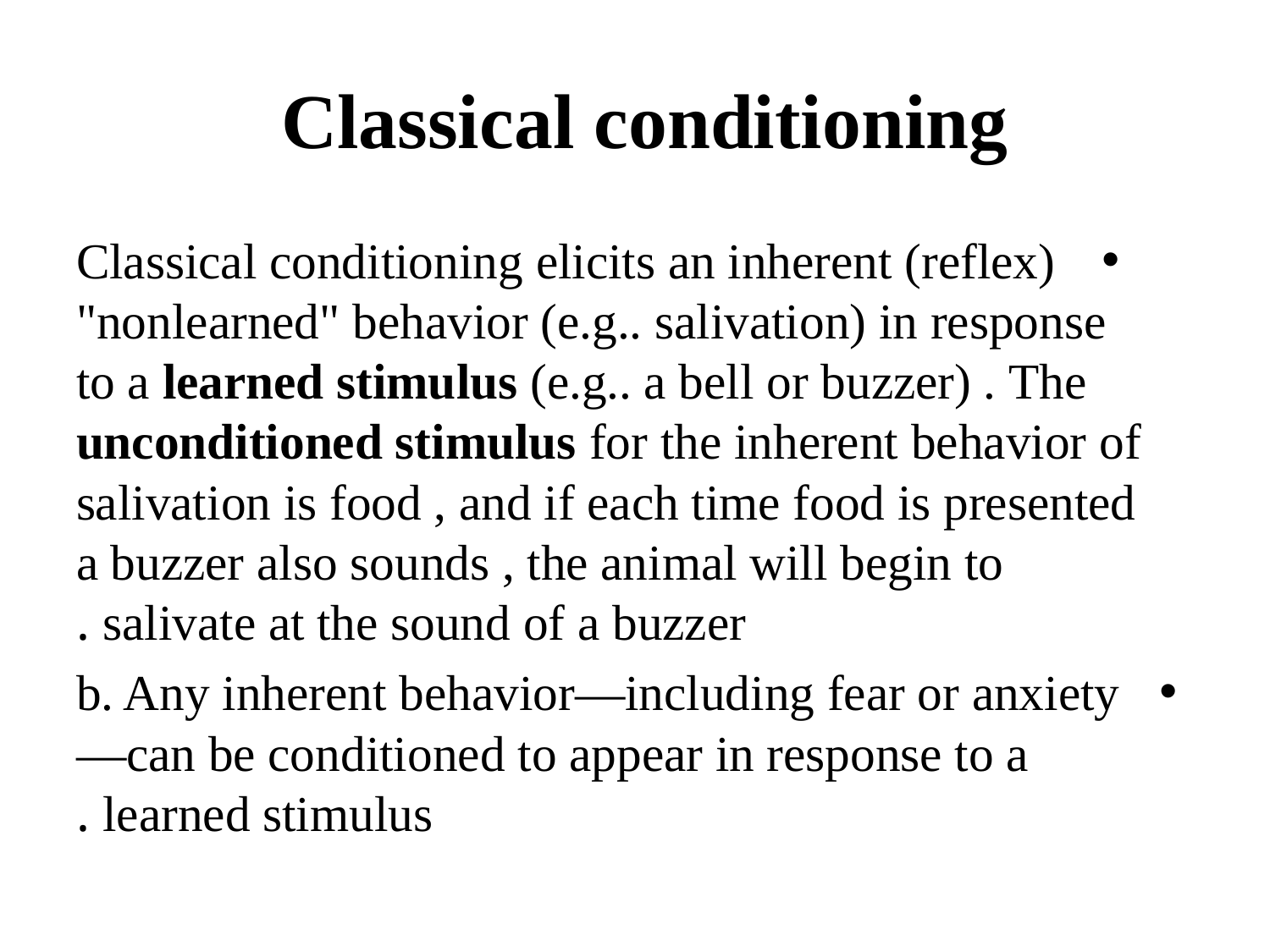

# Classical conditioning
Classical conditioning elicits an inherent (reflex) "nonlearned" behavior (e.g.. salivation) in response to a learned stimulus (e.g.. a bell or buzzer) . The unconditioned stimulus for the inherent behavior of salivation is food , and if each time food is presented a buzzer also sounds , the animal will begin to salivate at the sound of a buzzer .
b. Any inherent behavior—including fear or anxiety—can be conditioned to appear in response to a learned stimulus .